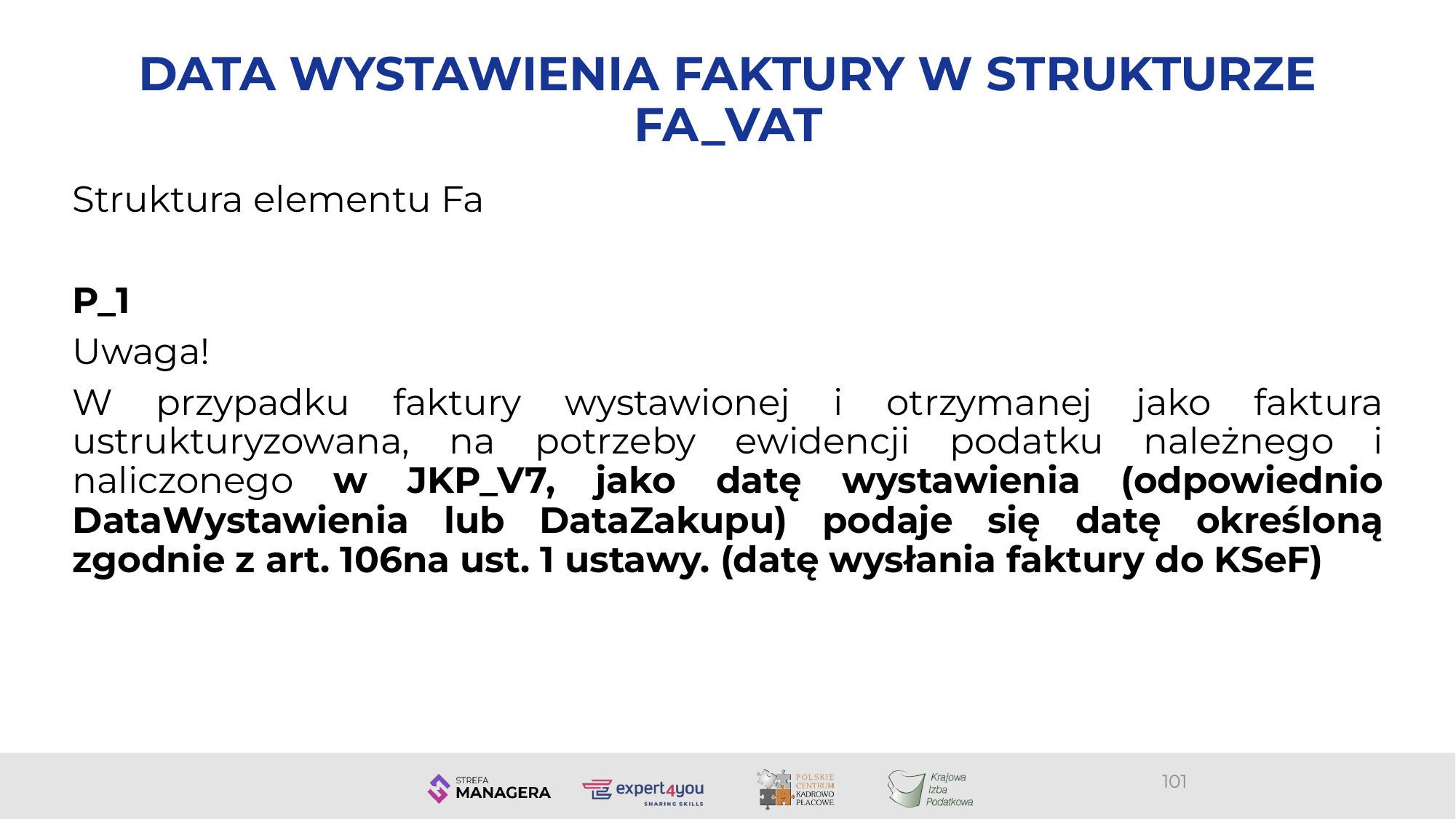

# DATA WYSTAWIENIA FAKTURY W STRUKTURZE FA_VAT
Struktura elementu Fa

P_1
Uwaga!
W przypadku faktury wystawionej i otrzymanej jako faktura ustrukturyzowana, na potrzeby ewidencji podatku należnego i naliczonego w JKP_V7, jako datę wystawienia (odpowiednio DataWystawienia lub DataZakupu) podaje się datę określoną zgodnie z art. 106na ust. 1 ustawy. (datę wysłania faktury do KSeF)
101